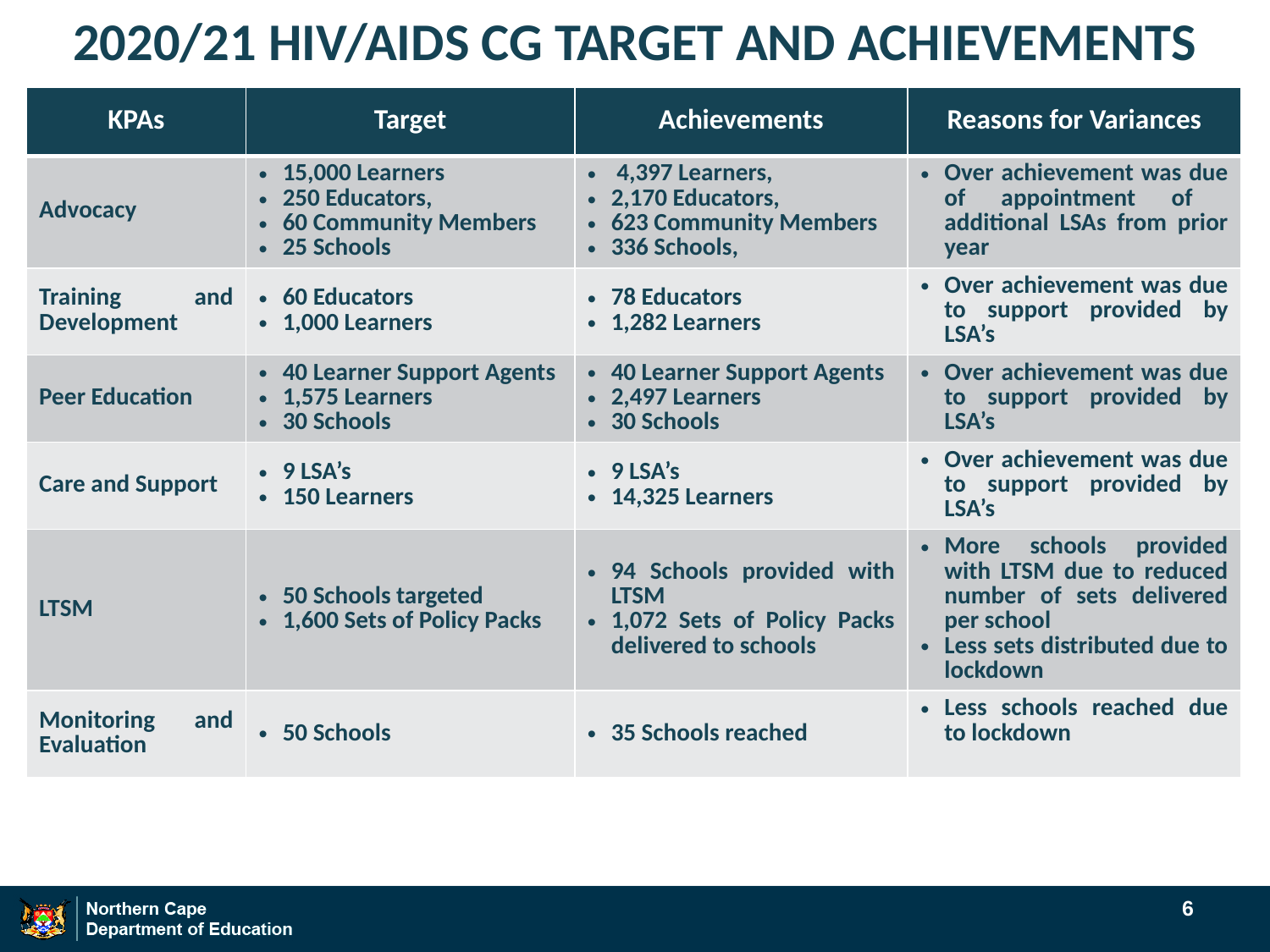

# 2020/21 HIV/AIDS CG TARGET AND ACHIEVEMENTS
| KPAs | Target | Achievements | Reasons for Variances |
| --- | --- | --- | --- |
| Advocacy | 15,000 Learners 250 Educators, 60 Community Members 25 Schools | 4,397 Learners, 2,170 Educators, 623 Community Members 336 Schools, | Over achievement was due of appointment of additional LSAs from prior year |
| Training and Development | 60 Educators 1,000 Learners | 78 Educators 1,282 Learners | Over achievement was due to support provided by LSA’s |
| Peer Education | 40 Learner Support Agents 1,575 Learners 30 Schools | 40 Learner Support Agents 2,497 Learners 30 Schools | Over achievement was due to support provided by LSA’s |
| Care and Support | 9 LSA’s 150 Learners | 9 LSA’s 14,325 Learners | Over achievement was due to support provided by LSA’s |
| LTSM | 50 Schools targeted 1,600 Sets of Policy Packs | 94 Schools provided with LTSM 1,072 Sets of Policy Packs delivered to schools | More schools provided with LTSM due to reduced number of sets delivered per school Less sets distributed due to lockdown |
| Monitoring and Evaluation | 50 Schools | 35 Schools reached | Less schools reached due to lockdown |
6